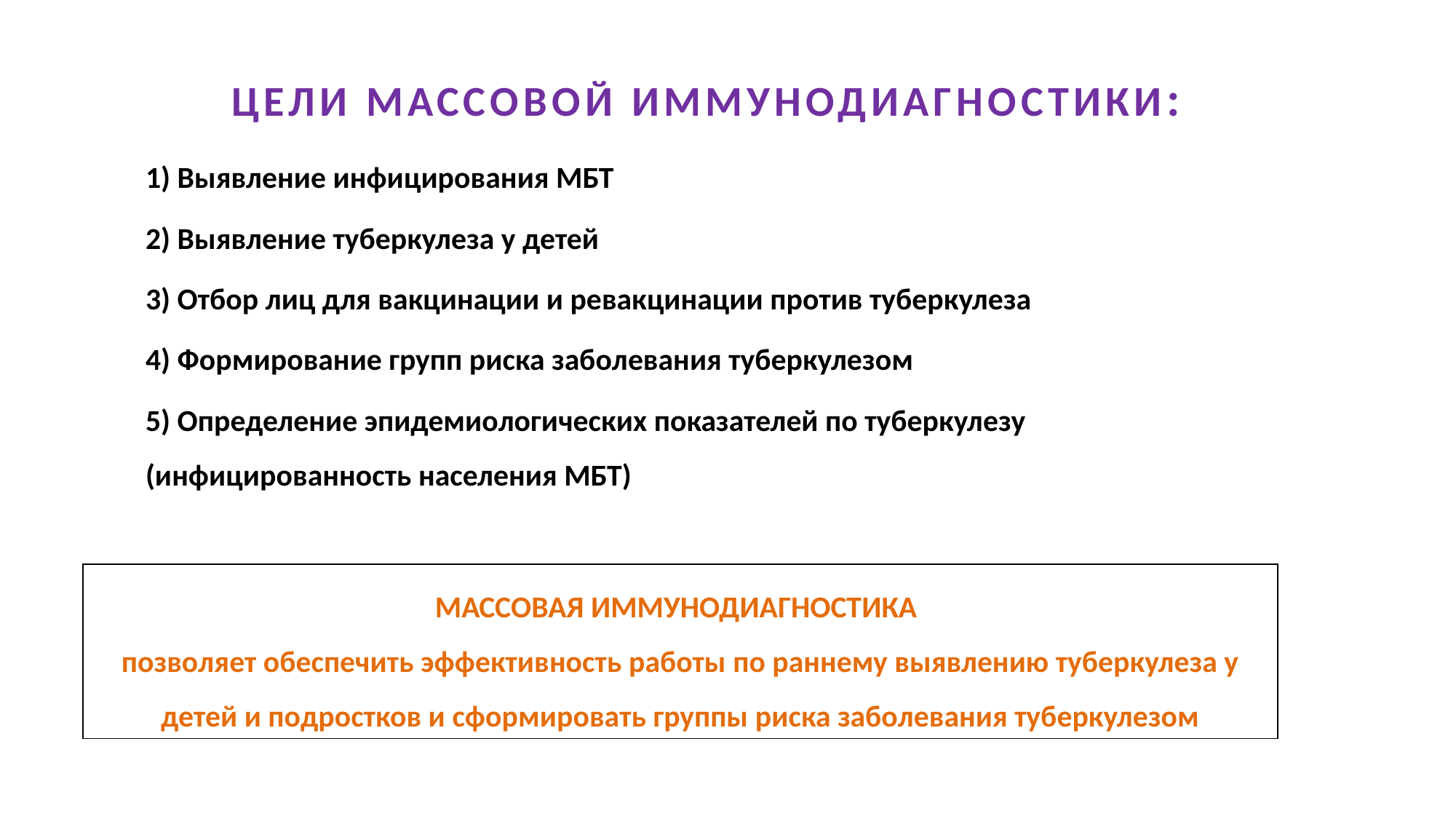

# ЦЕЛИ МАССОВОЙ ИММУНОДИАГНОСТИКИ:
1) Выявление инфицирования МБТ
2) Выявление туберкулеза у детей
3) Отбор лиц для вакцинации и ревакцинации против туберкулеза
4) Формирование групп риска заболевания туберкулезом
5) Определение эпидемиологических показателей по туберкулезу 	(инфицированность населения МБТ)
МАССОВАЯ ИММУНОДИАГНОСТИКА
позволяет обеспечить эффективность работы по раннему выявлению туберкулеза у детей и подростков и сформировать группы риска заболевания туберкулезом